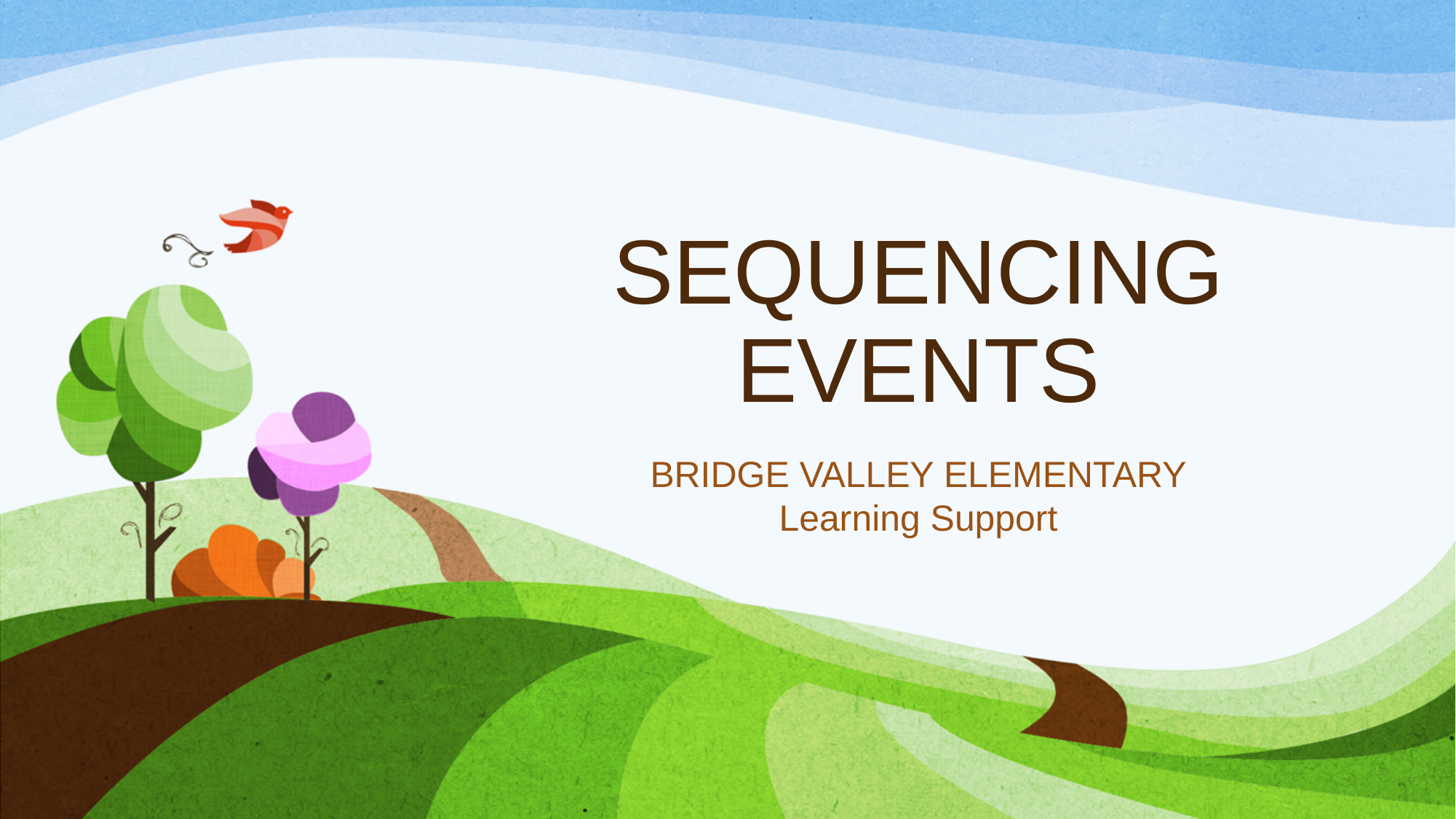

# SEQUENCING EVENTS
BRIDGE VALLEY ELEMENTARY
Learning Support